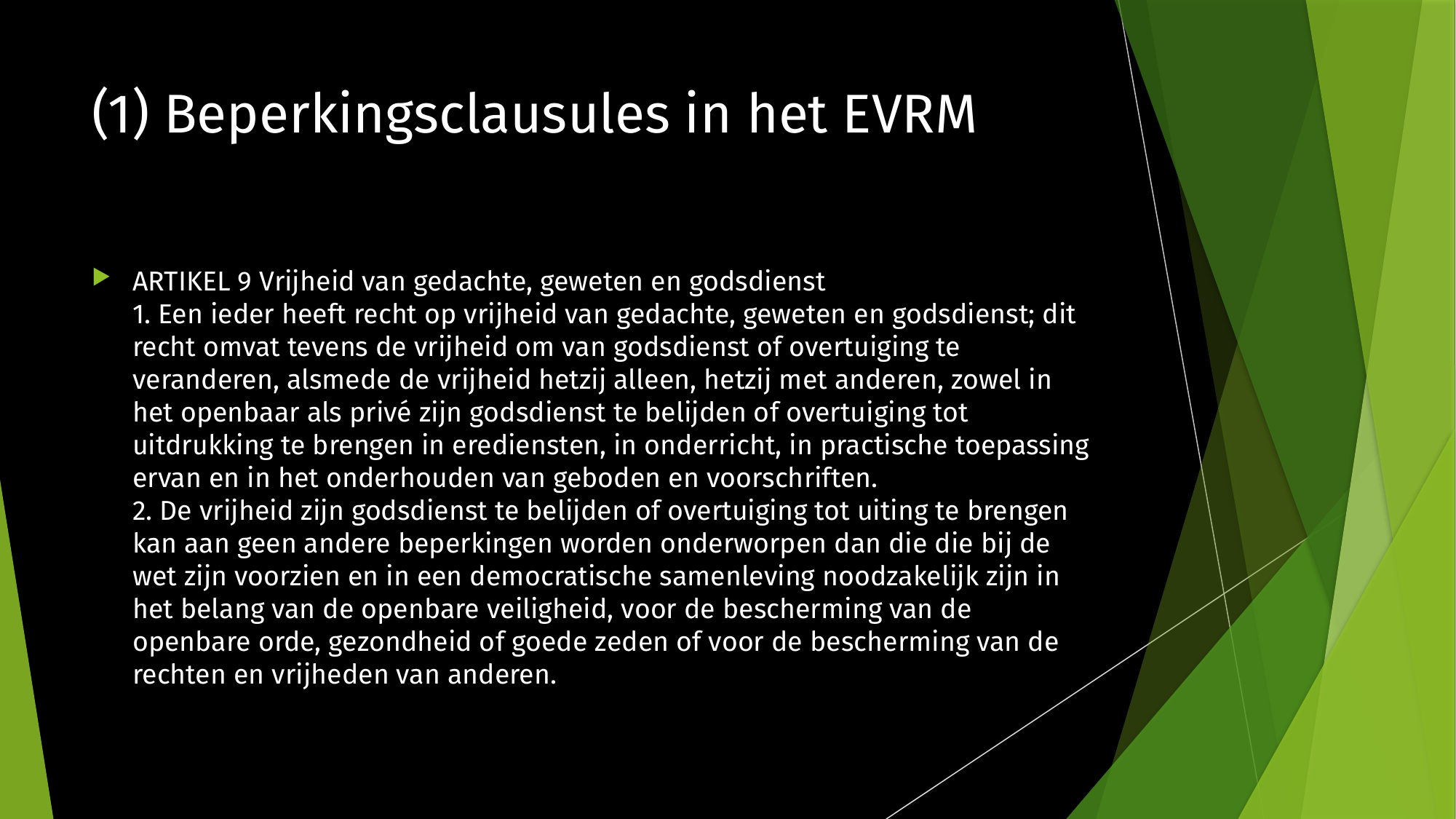

# (1) Beperkingsclausules in het EVRM
ARTIKEL 9 Vrijheid van gedachte, geweten en godsdienst
1. Een ieder heeft recht op vrijheid van gedachte, geweten en godsdienst; dit recht omvat tevens de vrijheid om van godsdienst of overtuiging te veranderen, alsmede de vrijheid hetzij alleen, hetzij met anderen, zowel in het openbaar als privé zijn godsdienst te belijden of overtuiging tot uitdrukking te brengen in erediensten, in onderricht, in practische toepassing ervan en in het onderhouden van geboden en voorschriften.
2. De vrijheid zijn godsdienst te belijden of overtuiging tot uiting te brengen kan aan geen andere beperkingen worden onderworpen dan die die bij de wet zijn voorzien en in een democratische samenleving noodzakelijk zijn in het belang van de openbare veiligheid, voor de bescherming van de openbare orde, gezondheid of goede zeden of voor de bescherming van de rechten en vrijheden van anderen.